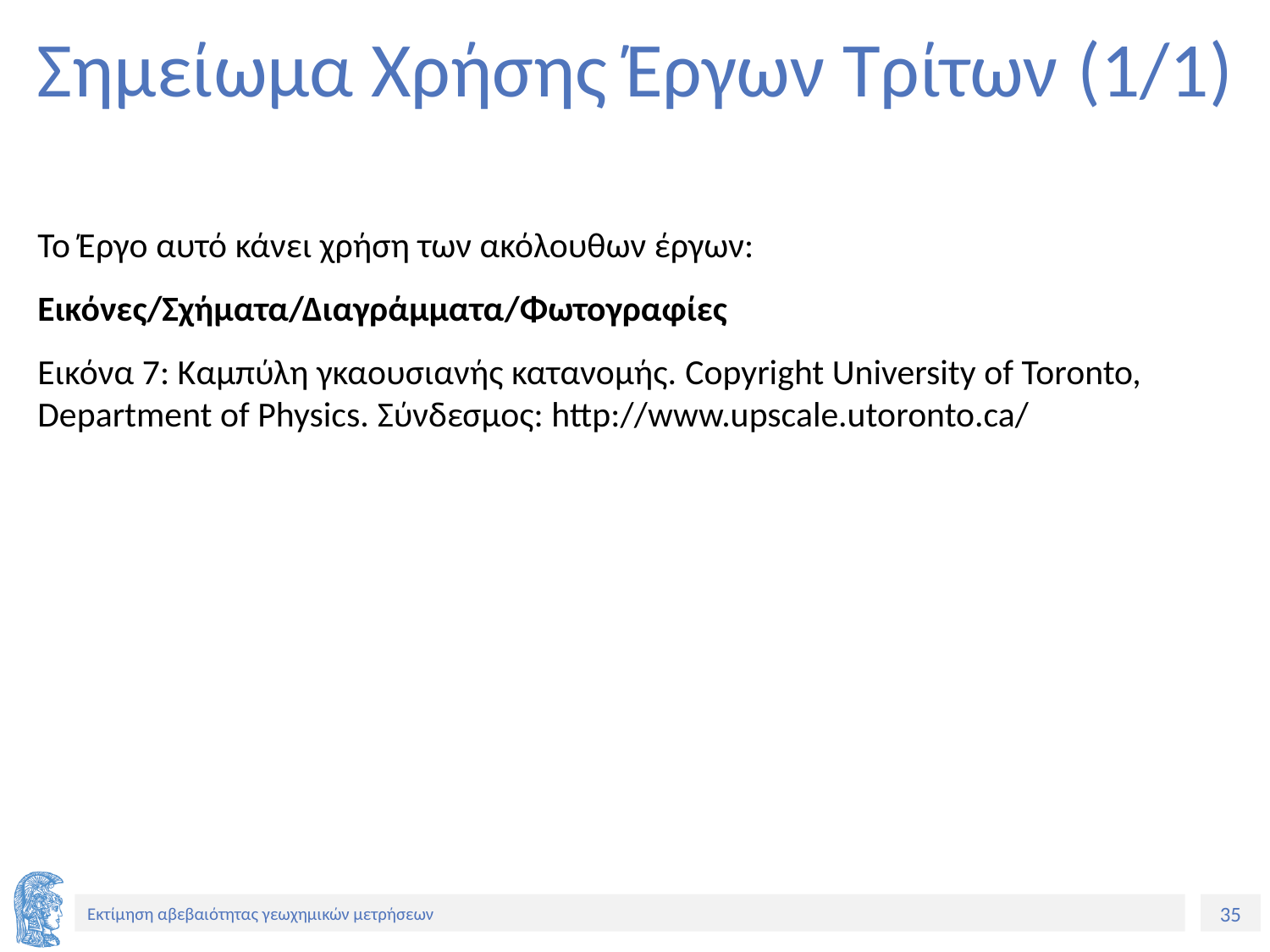

# Σημείωμα Χρήσης Έργων Τρίτων (1/1)
Το Έργο αυτό κάνει χρήση των ακόλουθων έργων:
Εικόνες/Σχήματα/Διαγράμματα/Φωτογραφίες
Εικόνα 7: Καμπύλη γκαουσιανής κατανομής. Copyright University of Toronto, Department of Physics. Σύνδεσμος: http://www.upscale.utoronto.ca/